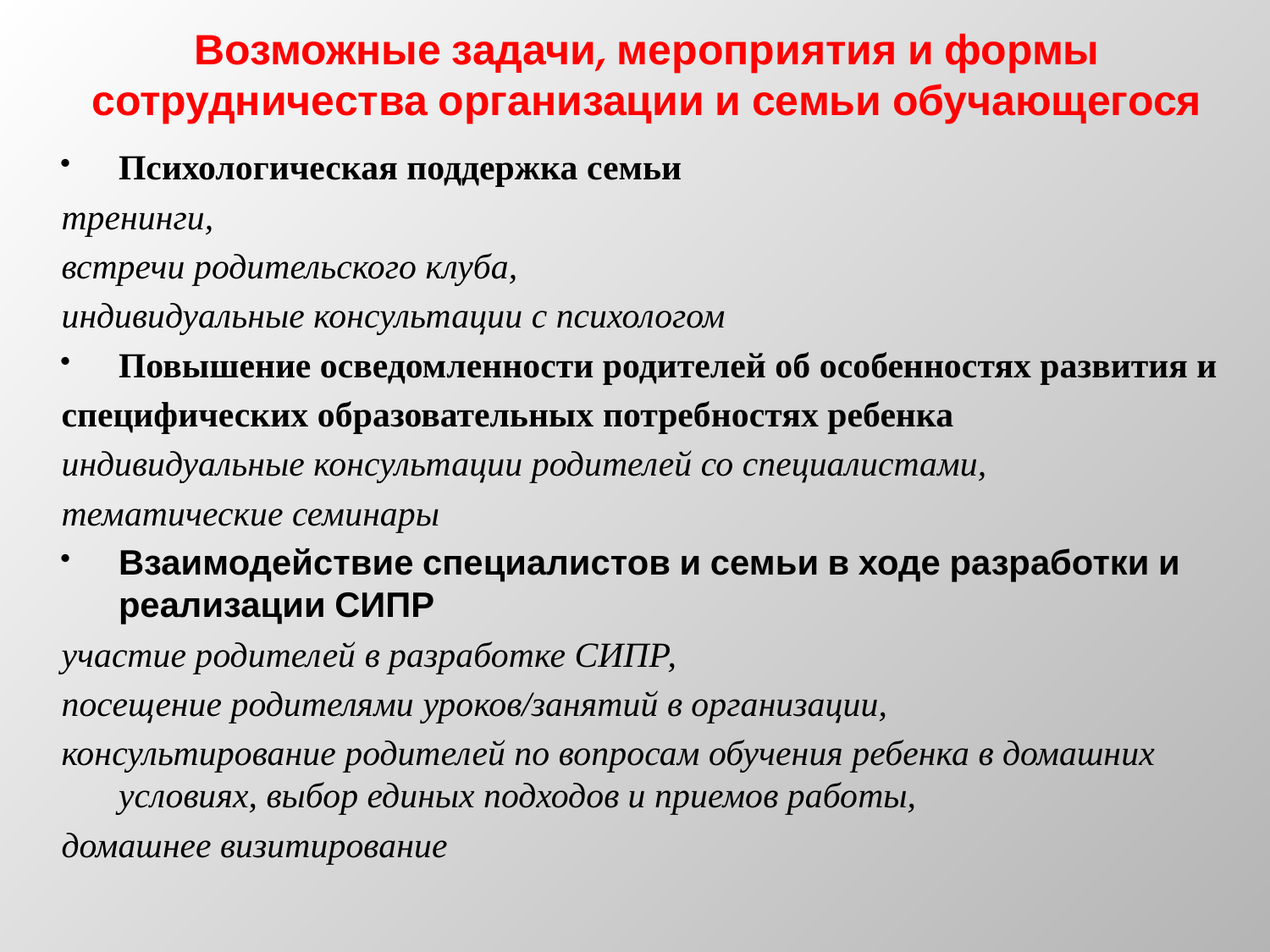

# Возможные задачи, мероприятия и формы сотрудничества организации и семьи обучающегося

Психологическая поддержка семьи
тренинги,
встречи родительского клуба,
индивидуальные консультации с психологом
Повышение осведомленности родителей об особенностях развития и
специфических образовательных потребностях ребенка
индивидуальные консультации родителей со специалистами,
тематические семинары
Взаимодействие специалистов и семьи в ходе разработки и реализации СИПР
участие родителей в разработке СИПР,
посещение родителями уроков/занятий в организации,
консультирование родителей по вопросам обучения ребенка в домашних  условиях, выбор единых подходов и приемов работы,
домашнее визитирование